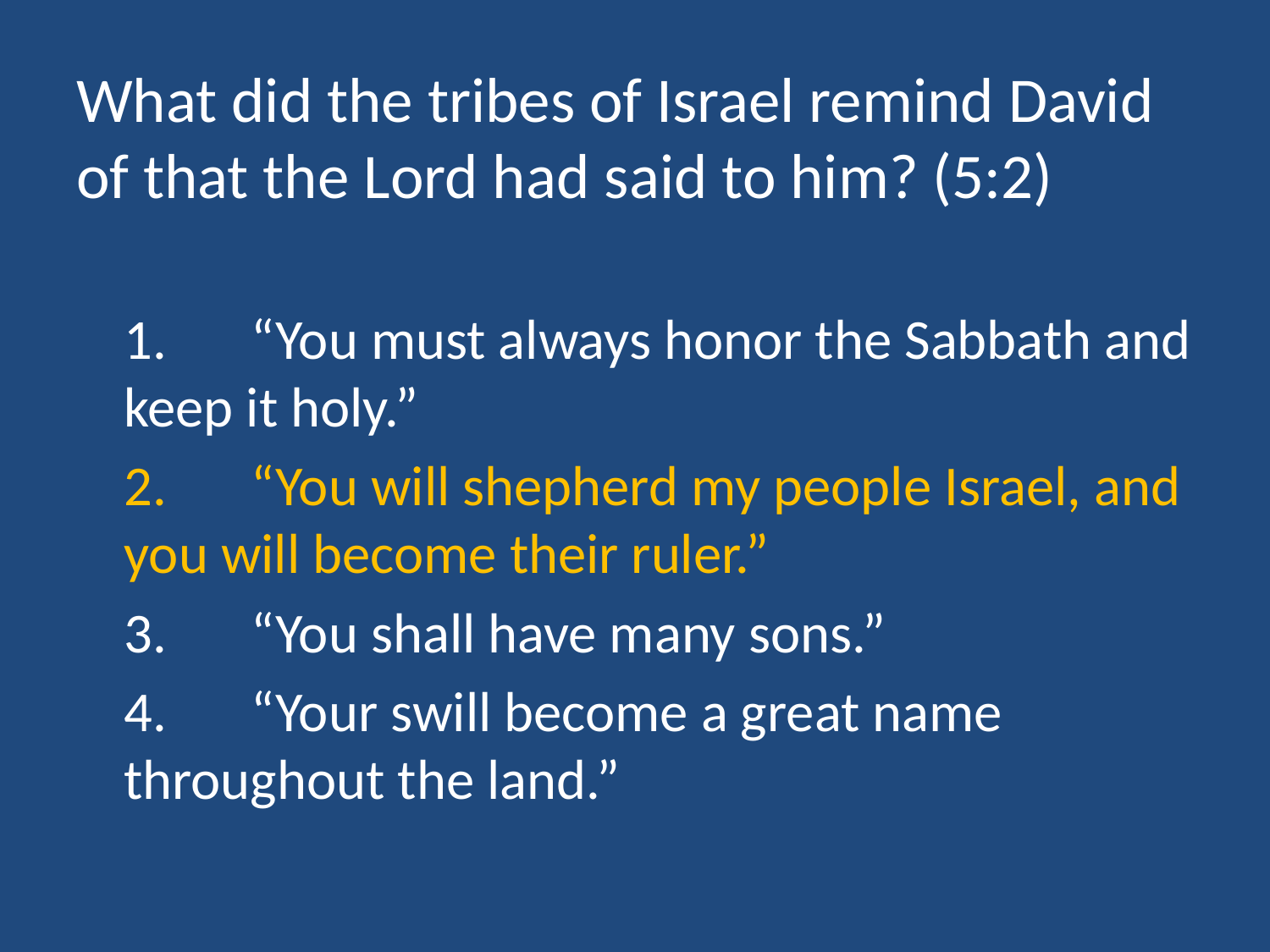

# What did the tribes of Israel remind David of that the Lord had said to him? (5:2)
	1.	“You must always honor the Sabbath and keep it holy.”
	2.	“You will shepherd my people Israel, and you will become their ruler.”
	3.	“You shall have many sons.”
	4.	“Your swill become a great name throughout the land.”